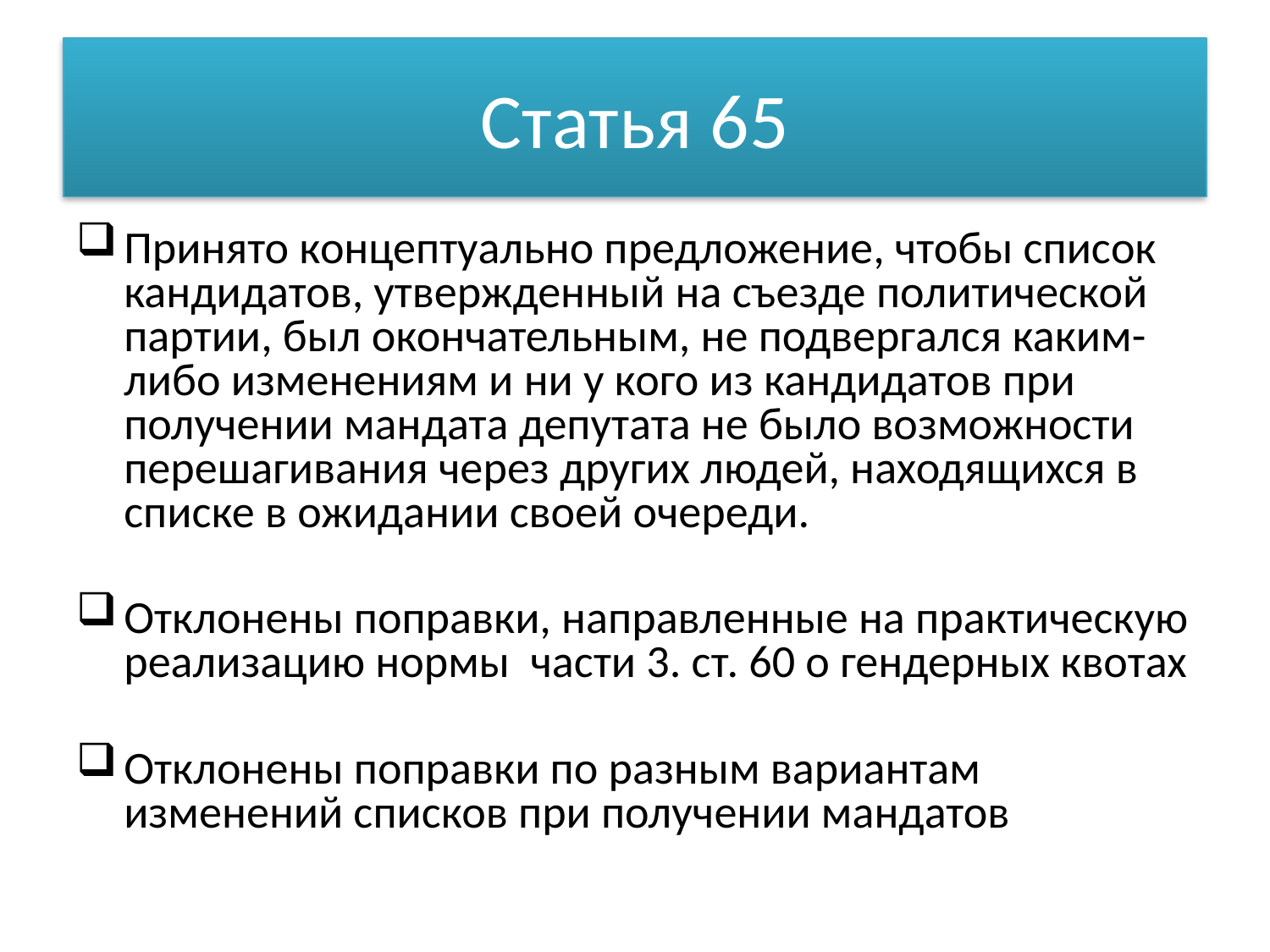

# Статья 65
Принято концептуально предложение, чтобы список кандидатов, утвержденный на съезде политической партии, был окончательным, не подвергался каким-либо изменениям и ни у кого из кандидатов при получении мандата депутата не было возможности перешагивания через других людей, находящихся в списке в ожидании своей очереди.

Отклонены поправки, направленные на практическую реализацию нормы  части 3. ст. 60 о гендерных квотах

Отклонены поправки по разным вариантам изменений списков при получении мандатов